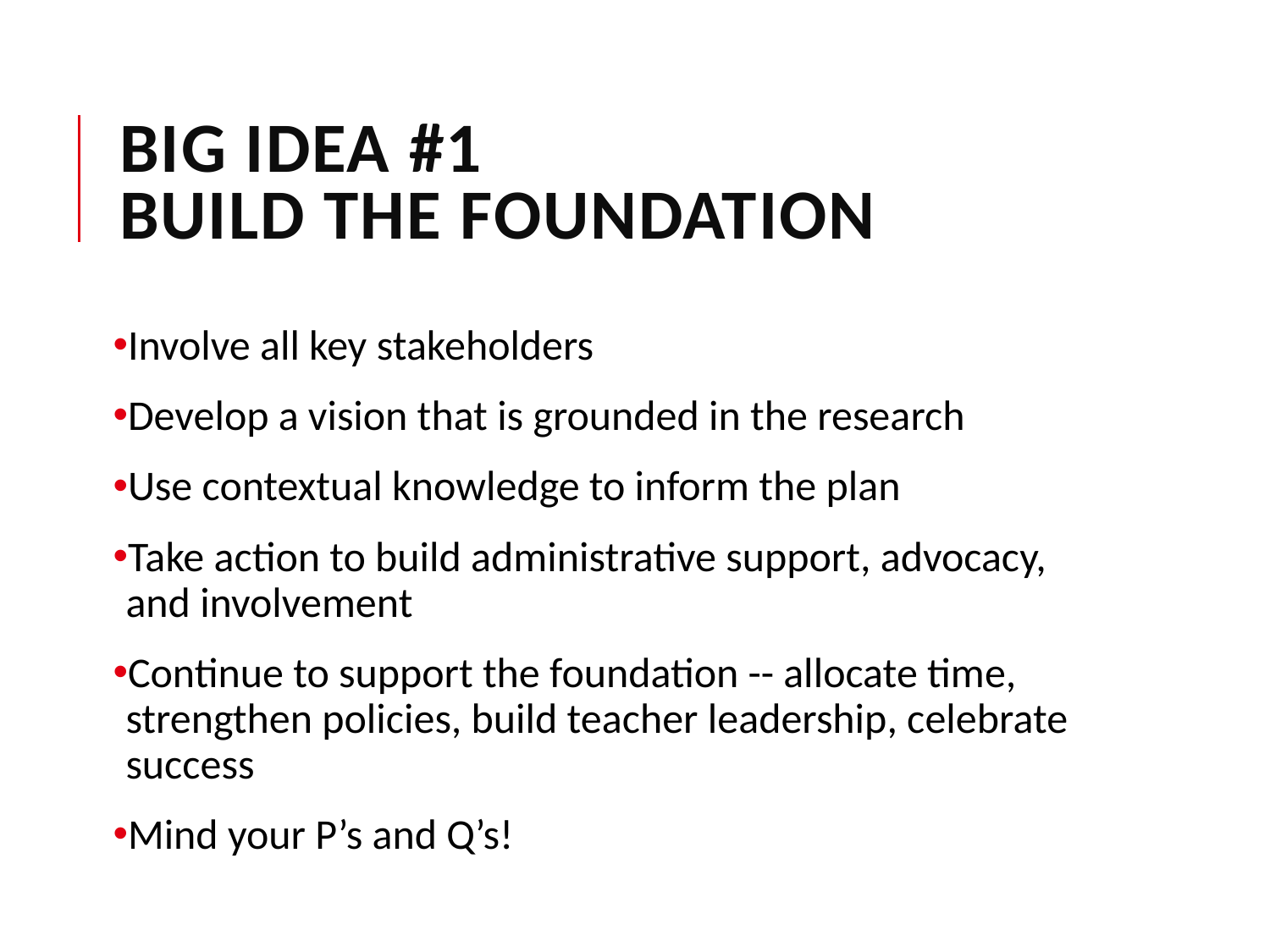

# Big Idea #1 Build the Foundation
Involve all key stakeholders
Develop a vision that is grounded in the research
Use contextual knowledge to inform the plan
Take action to build administrative support, advocacy, and involvement
Continue to support the foundation -- allocate time, strengthen policies, build teacher leadership, celebrate success
Mind your P’s and Q’s!